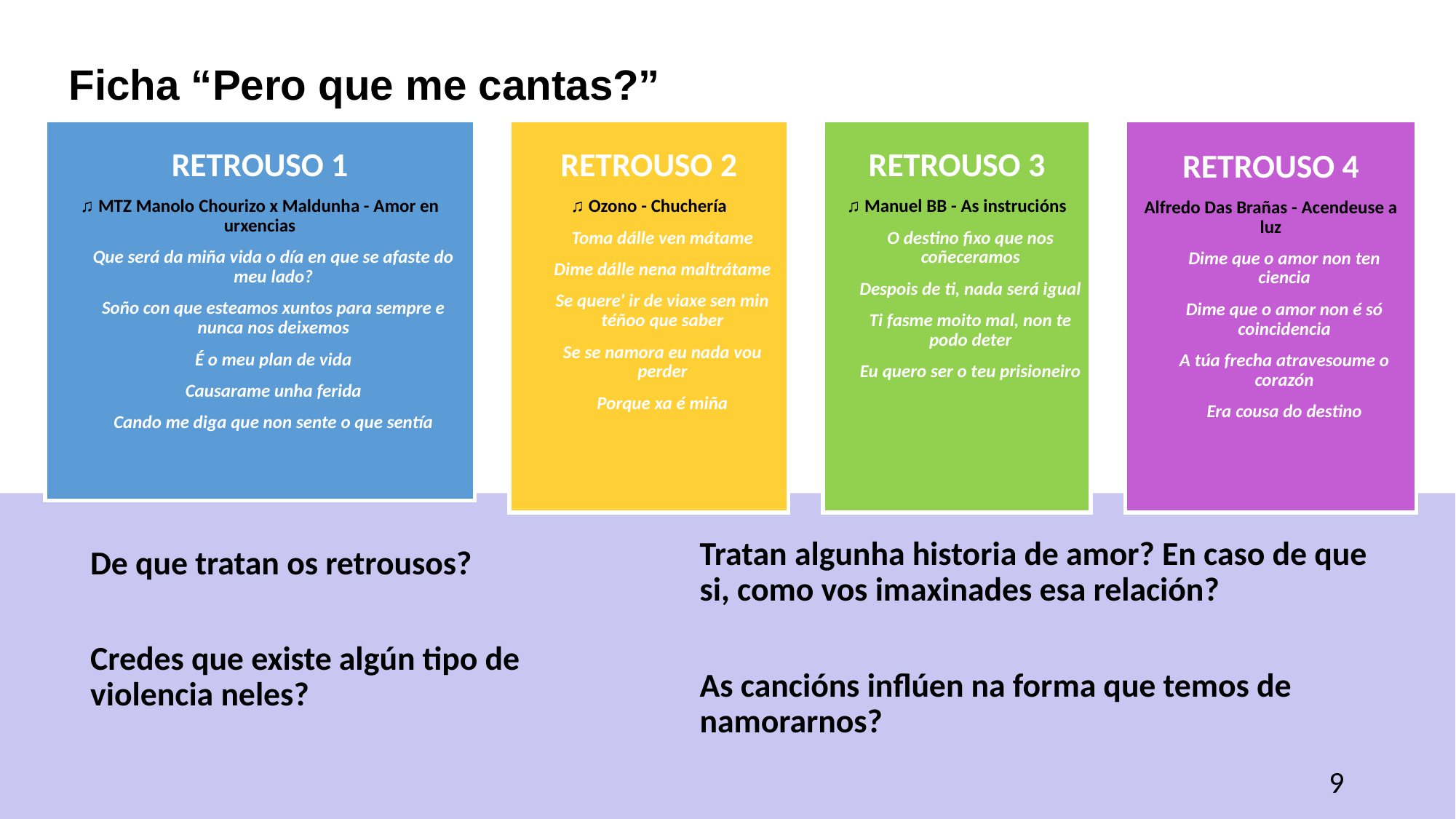

Ficha “Pero que me cantas?”
| RETROUSO 1 ♫ MTZ Manolo Chourizo x Maldunha - Amor en urxencias Que será da miña vida o día en que se afaste do meu lado? Soño con que esteamos xuntos para sempre e nunca nos deixemos É o meu plan de vida Causarame unha ferida Cando me diga que non sente o que sentía |
| --- |
| RETROUSO 3 ♫ Manuel BB - As instrucións O destino fixo que nos coñeceramos Despois de ti, nada será igual Ti fasme moito mal, non te podo deter Eu quero ser o teu prisioneiro |
| --- |
| RETROUSO 2 ♫ Ozono - Chuchería Toma dálle ven mátame Dime dálle nena maltrátame Se quere' ir de viaxe sen min téñoo que saber Se se namora eu nada vou perder Porque xa é miña |
| --- |
| RETROUSO 4 Alfredo Das Brañas - Acendeuse a luz Dime que o amor non ten ciencia Dime que o amor non é só coincidencia A túa frecha atravesoume o corazón Era cousa do destino |
| --- |

| Tratan algunha historia de amor? En caso de que si, como vos imaxinades esa relación? As cancións inflúen na forma que temos de namorarnos? |
| --- |
| De que tratan os retrousos? Credes que existe algún tipo de violencia neles? |
| --- |
9